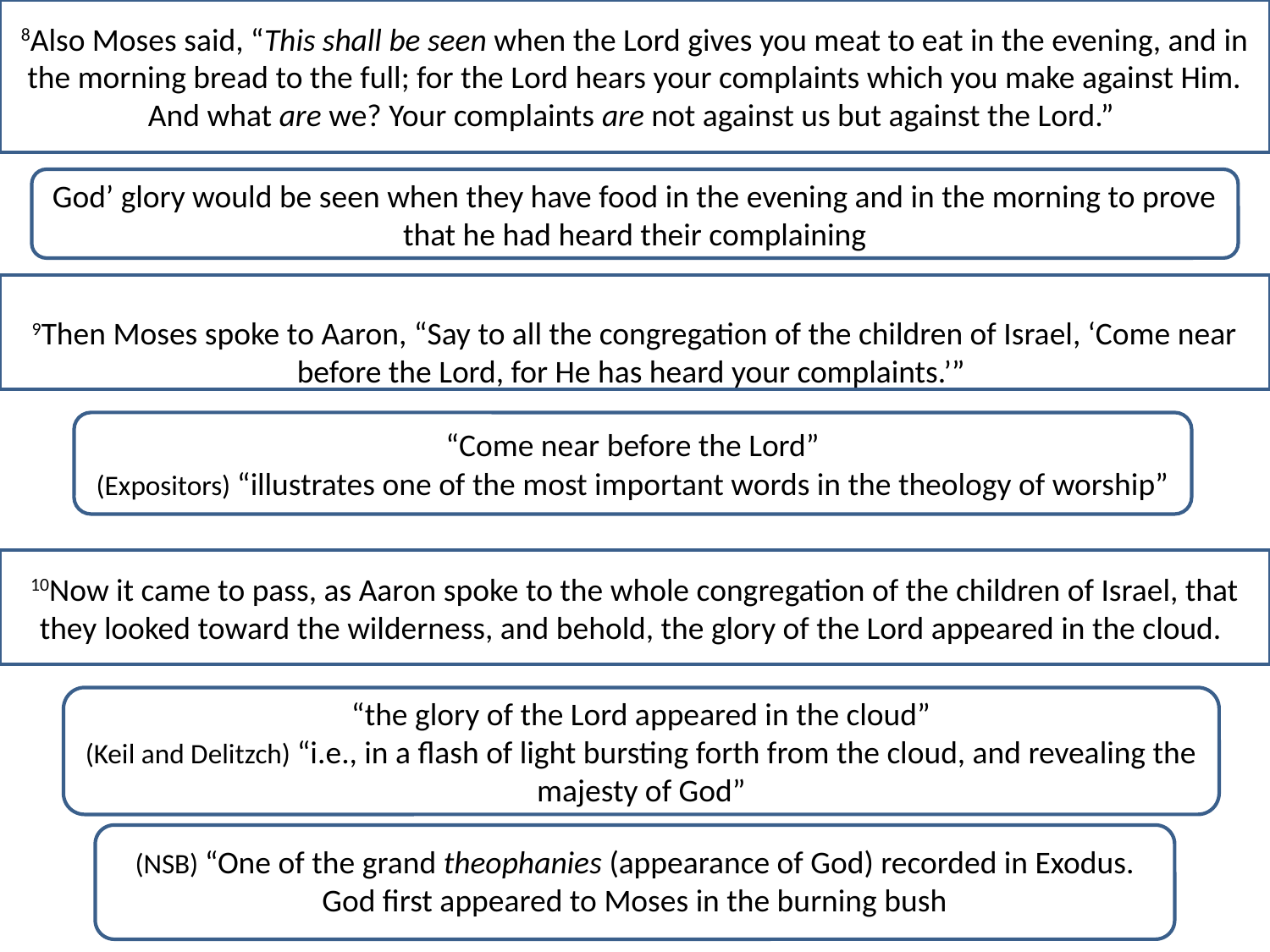

8Also Moses said, “This shall be seen when the Lord gives you meat to eat in the evening, and in the morning bread to the full; for the Lord hears your complaints which you make against Him. And what are we? Your complaints are not against us but against the Lord.”
God’ glory would be seen when they have food in the evening and in the morning to prove that he had heard their complaining

9Then Moses spoke to Aaron, “Say to all the congregation of the children of Israel, ‘Come near before the Lord, for He has heard your complaints.’”

“Come near before the Lord”
(Expositors) “illustrates one of the most important words in the theology of worship”
10Now it came to pass, as Aaron spoke to the whole congregation of the children of Israel, that they looked toward the wilderness, and behold, the glory of the Lord appeared in the cloud.
“the glory of the Lord appeared in the cloud”
(Keil and Delitzch) “i.e., in a flash of light bursting forth from the cloud, and revealing the majesty of God”

(NSB) “One of the grand theophanies (appearance of God) recorded in Exodus. God first appeared to Moses in the burning bush